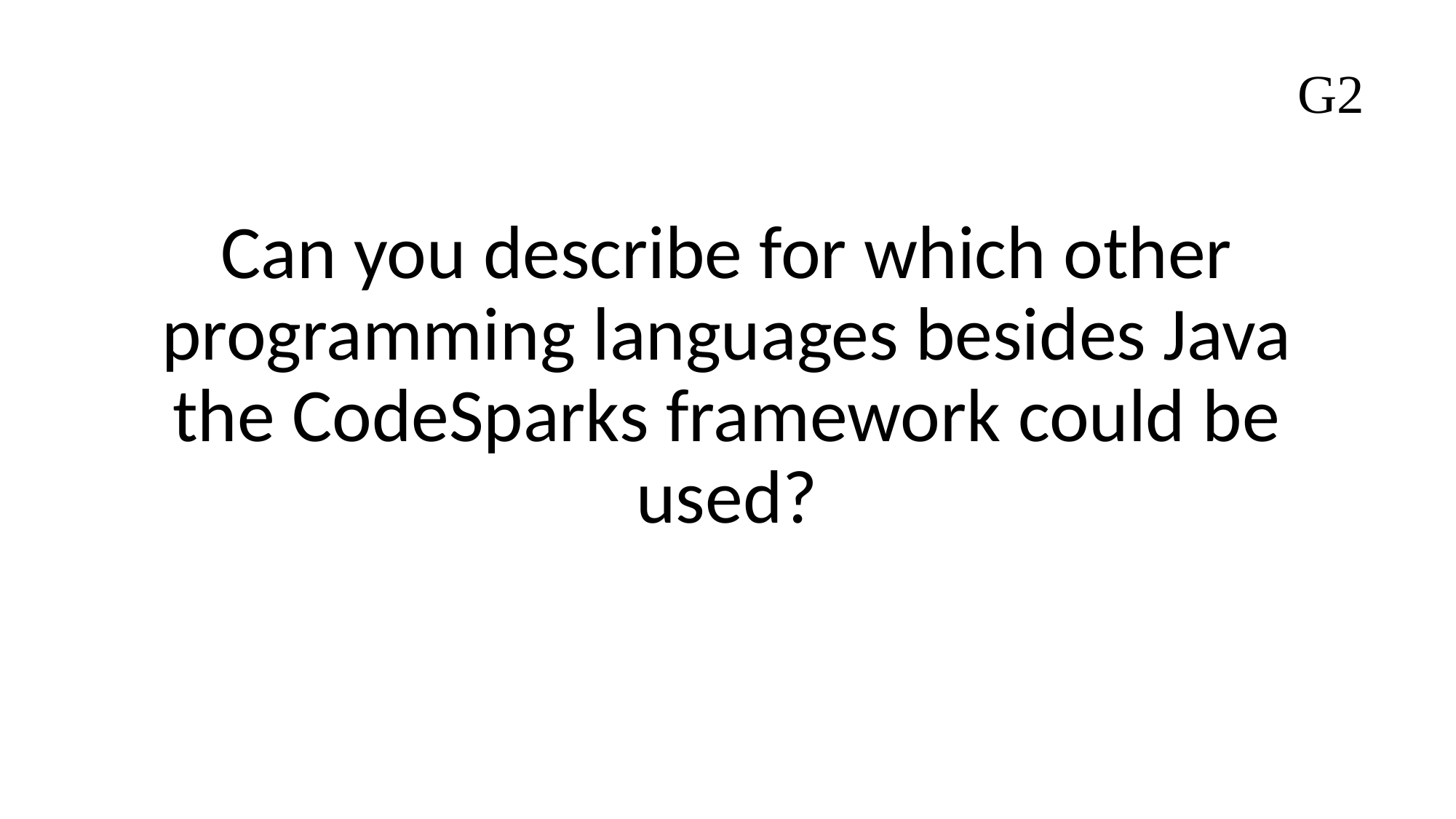

G2
# Can you describe for which other programming languages besides Java the CodeSparks framework could be used?